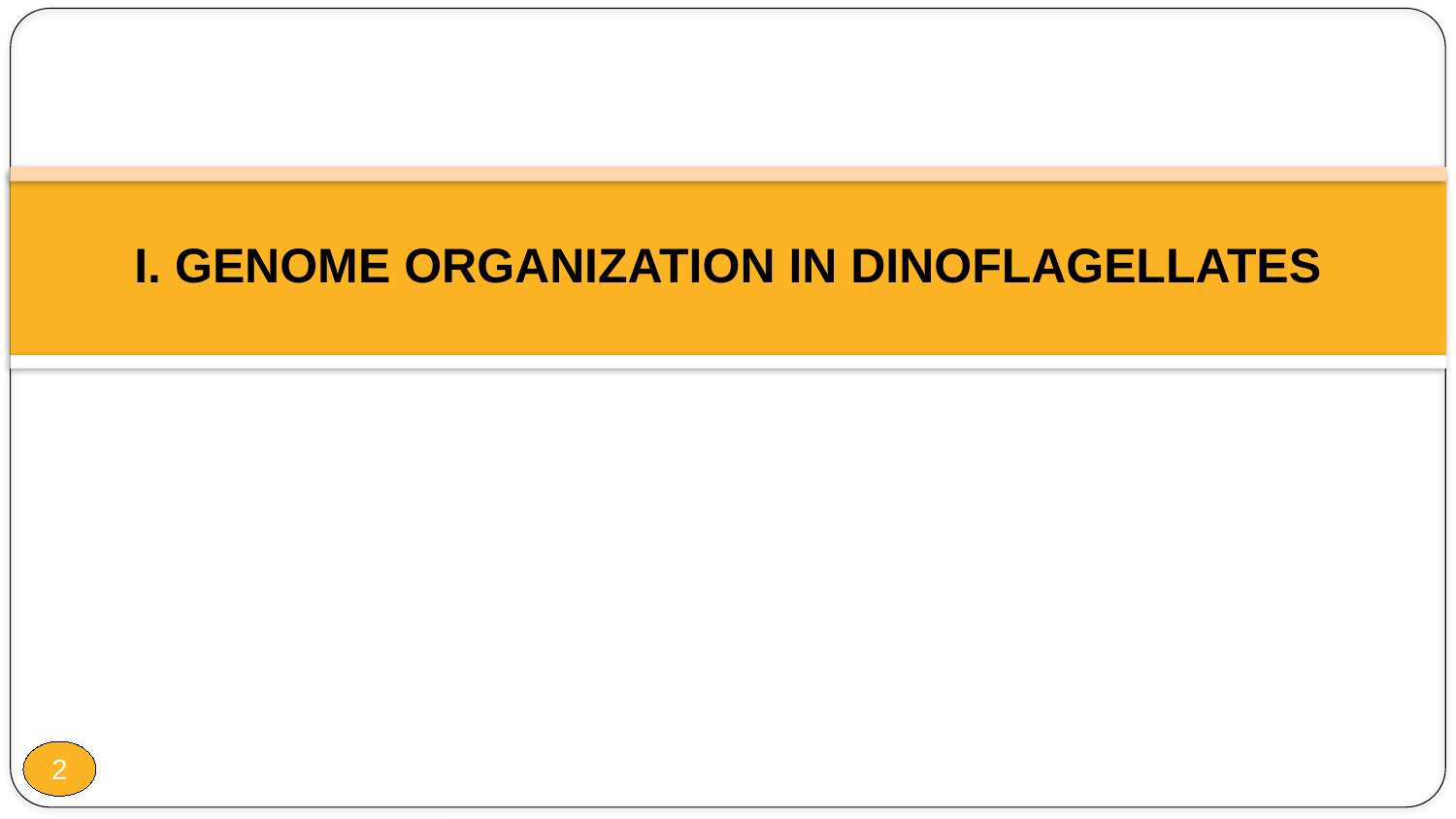

# I. GENOME ORGANIZATION IN DINOFLAGELLATES
2